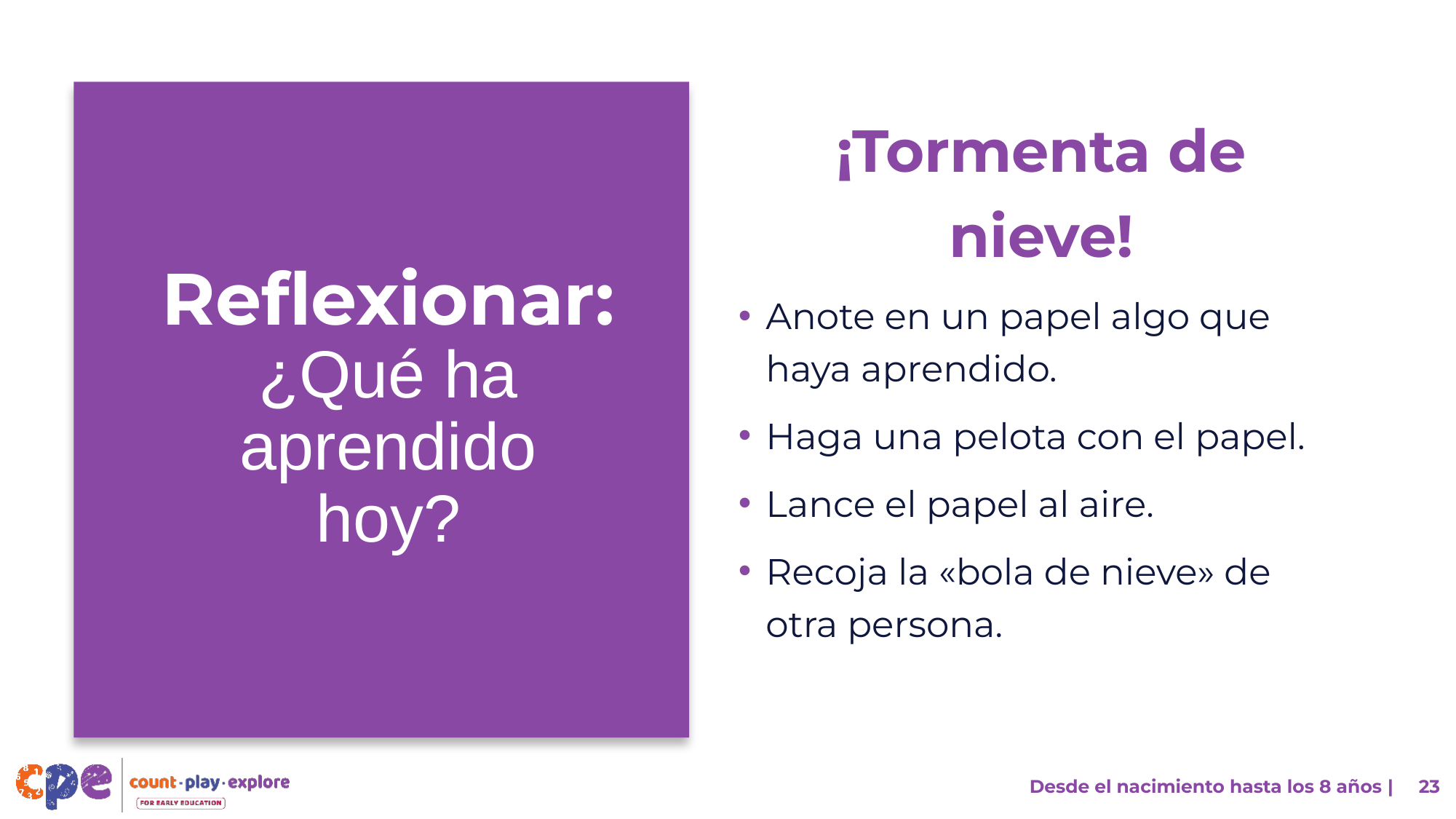

¡Tormenta de nieve!
Anote en un papel algo que haya aprendido.
Haga una pelota con el papel.
Lance el papel al aire.
Recoja la «bola de nieve» de otra persona.

# Reflexionar: ¿Qué ha aprendido hoy?